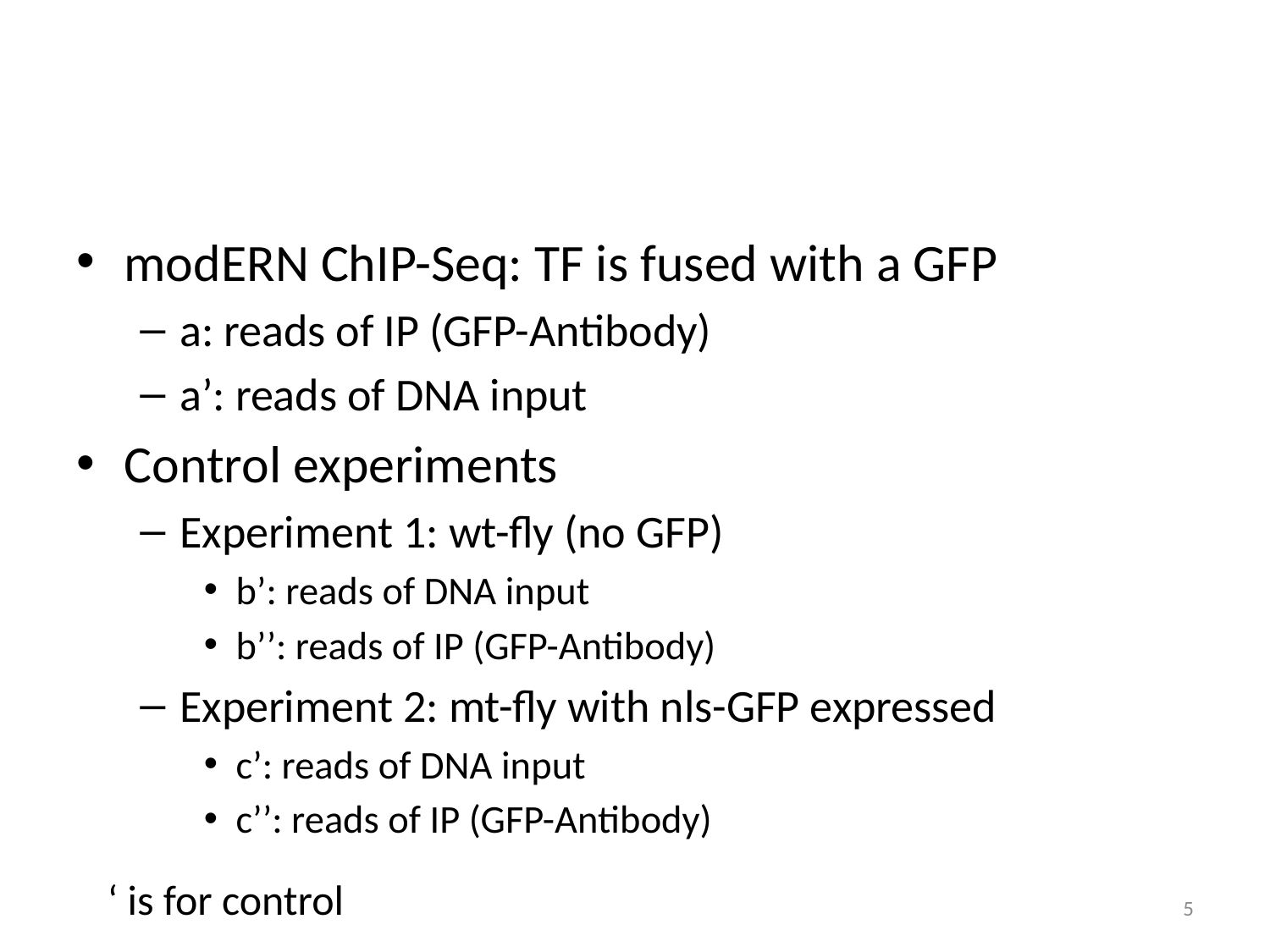

#
modERN ChIP-Seq: TF is fused with a GFP
a: reads of IP (GFP-Antibody)
a’: reads of DNA input
Control experiments
Experiment 1: wt-fly (no GFP)
b’: reads of DNA input
b’’: reads of IP (GFP-Antibody)
Experiment 2: mt-fly with nls-GFP expressed
c’: reads of DNA input
c’’: reads of IP (GFP-Antibody)
‘ is for control
5